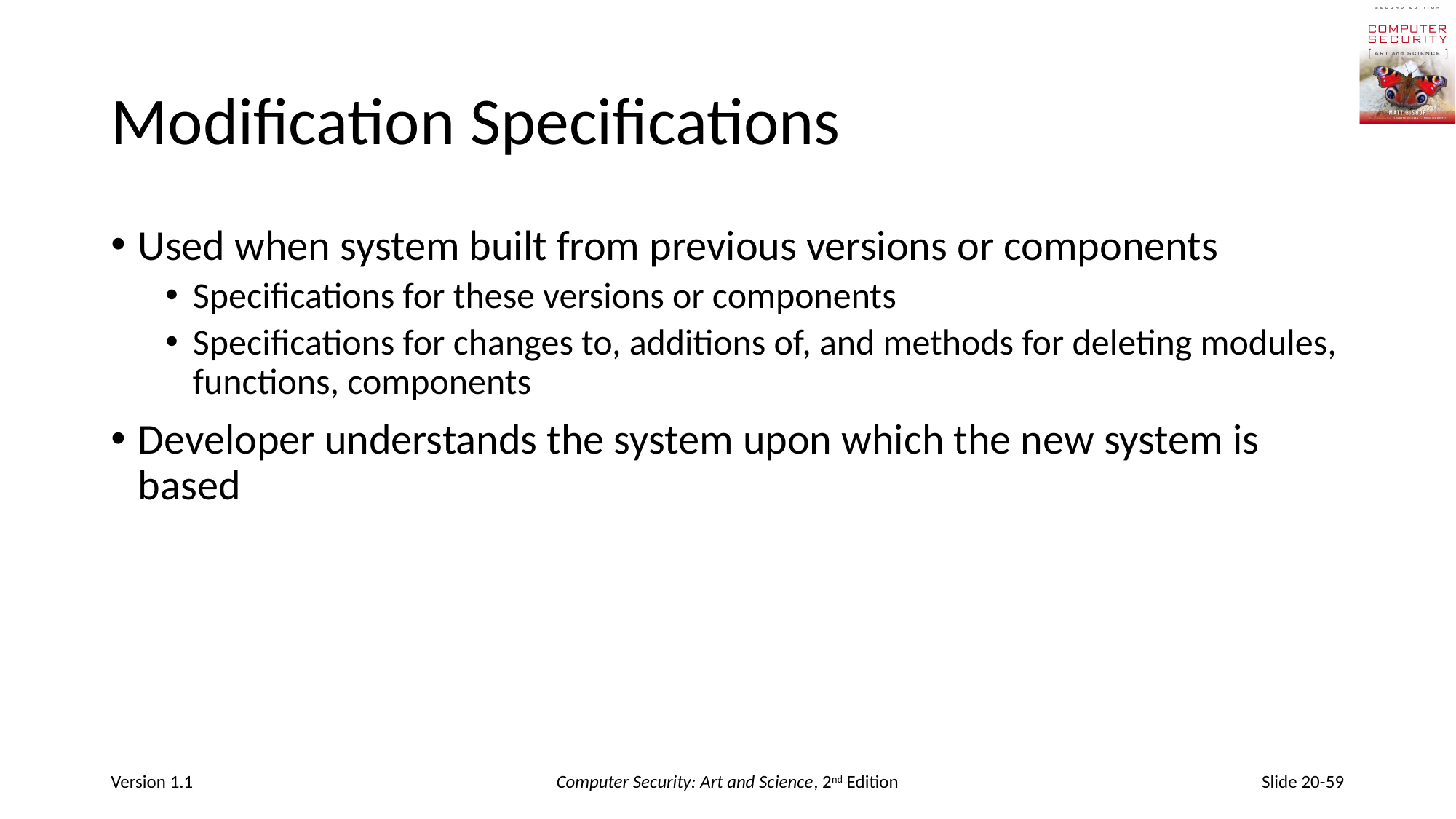

# Modification Specifications
Used when system built from previous versions or components
Specifications for these versions or components
Specifications for changes to, additions of, and methods for deleting modules, functions, components
Developer understands the system upon which the new system is based
Version 1.1
Computer Security: Art and Science, 2nd Edition
Slide 20-59